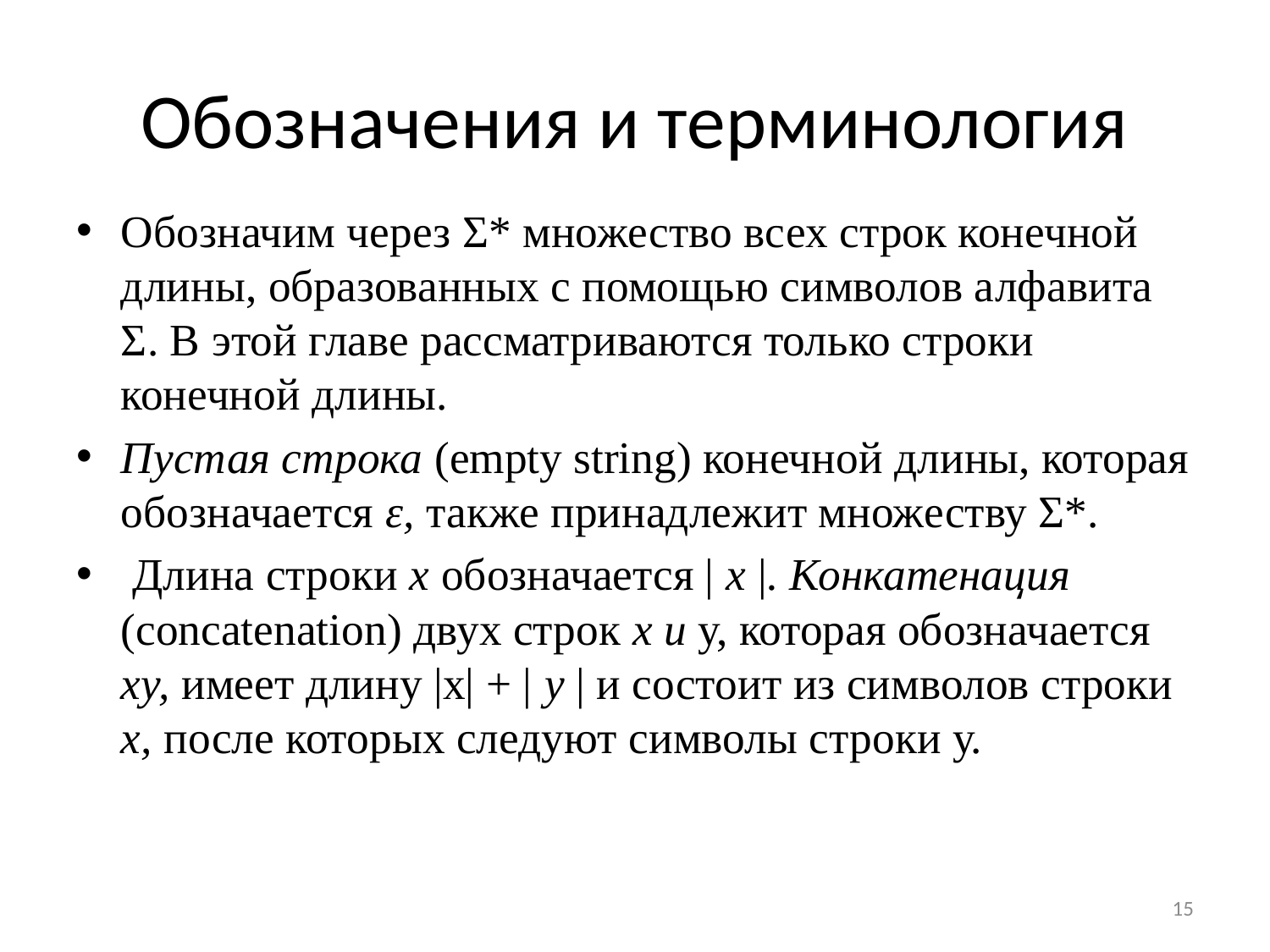

# Обозначения и терминология
Обозначим через Σ* множество всех строк конечной длины, образованных с помощью символов алфавита Σ. В этой главе рассматриваются только строки конечной длины.
Пустая строка (empty string) конечной длины, которая обозначается ε, также принадлежит множеству Σ*.
 Длина строки х обозначается | х |. Конкатенация (concatenation) двух строк х и у, которая обозначается ху, имеет длину |х| + | у | и состоит из символов строки х, после которых следуют символы строки у.

15